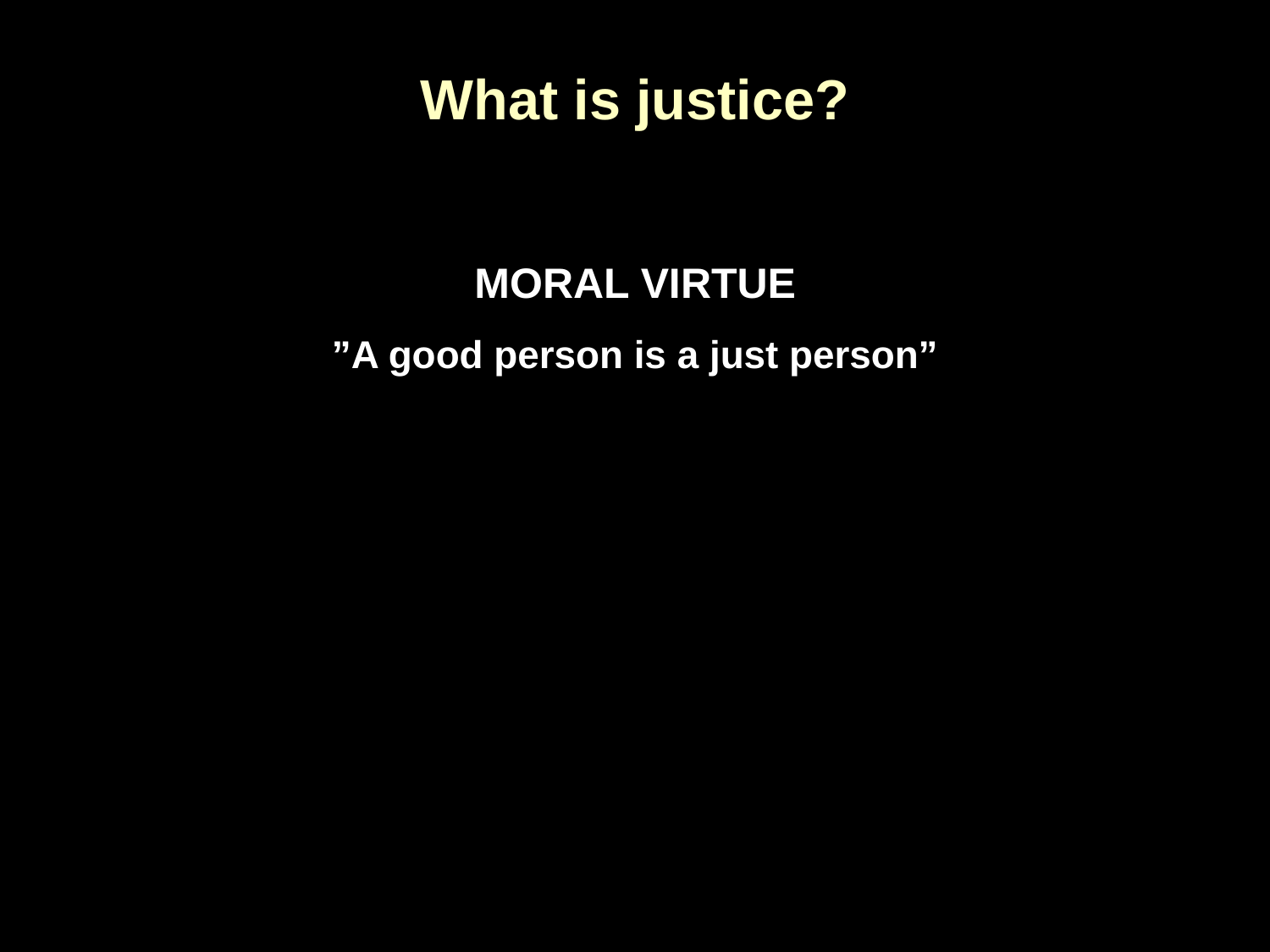

# What is justice?

Moral virtue

”A good person is a just person”